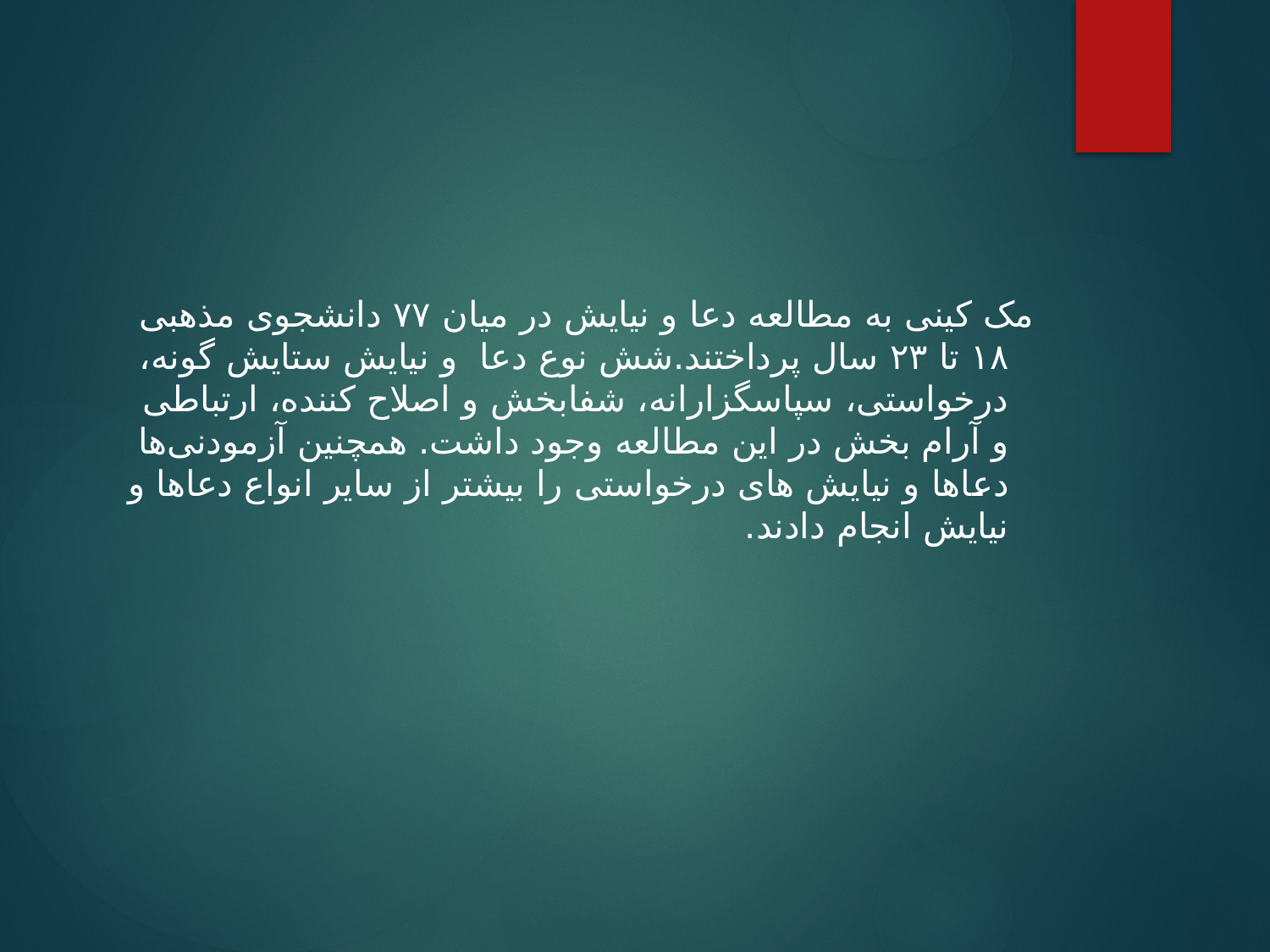

#
مک کینی به مطالعه دعا و نیایش در میان ۷۷ دانشجوی مذهبی ۱۸ تا ۲۳ سال پرداختند.شش نوع دعا  و نیایش ستایش گونه، درخواستی، سپاسگزارانه، شفابخش و اصلاح کننده، ارتباطی و آرام بخش در این مطالعه وجود داشت. همچنین آزمودنی‌ها دعاها و نیایش های درخواستی را بیشتر از سایر انواع دعاها و نیایش انجام دادند.